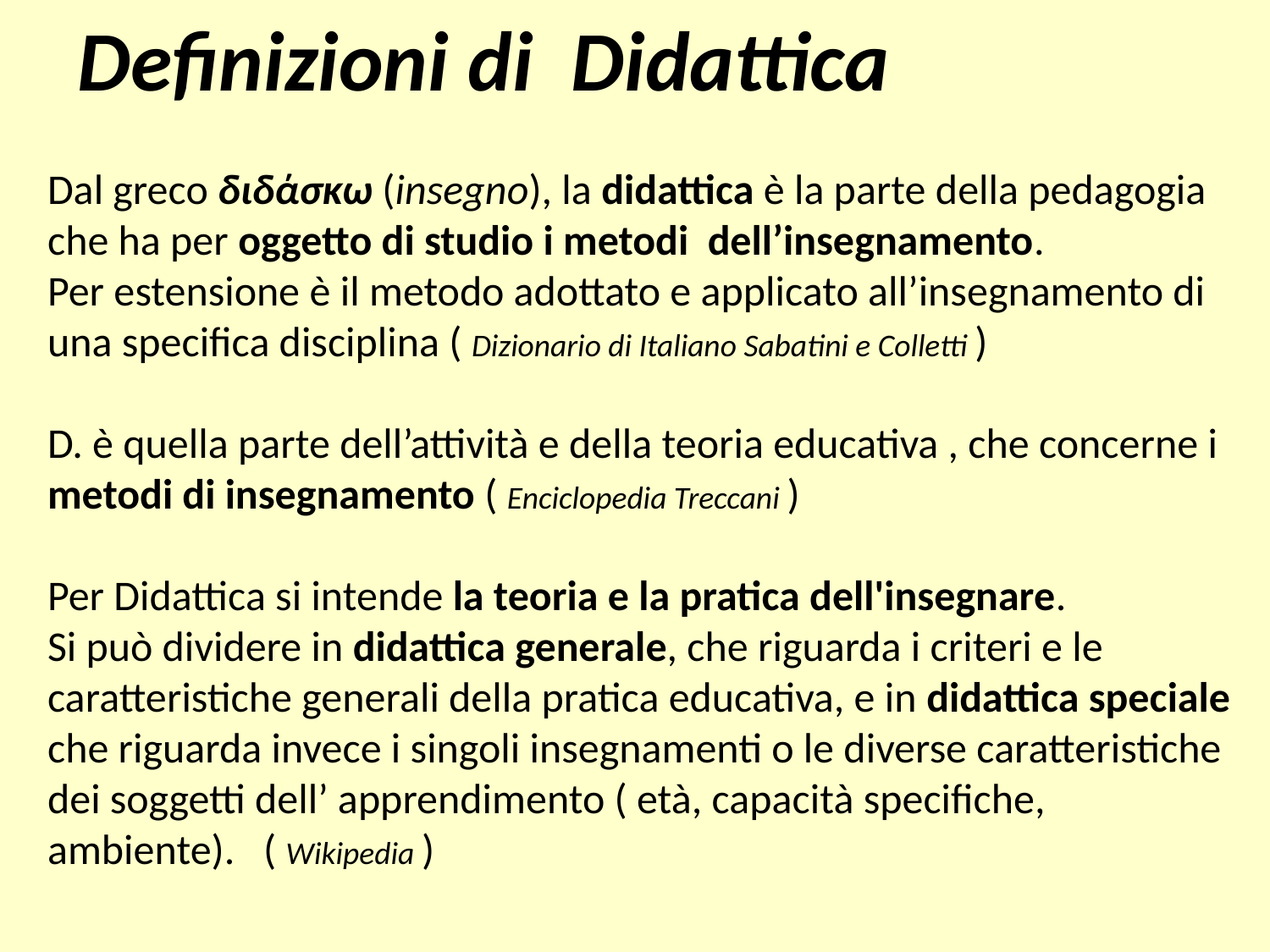

Definizioni di  Didattica
Dal greco διδάσκω (insegno), la didattica è la parte della pedagogia che ha per oggetto di studio i metodi  dell’insegnamento.
Per estensione è il metodo adottato e applicato all’insegnamento di  una specifica disciplina ( Dizionario di Italiano Sabatini e Colletti )

D. è quella parte dell’attività e della teoria educativa , che concerne i metodi di insegnamento ( Enciclopedia Treccani )

Per Didattica si intende la teoria e la pratica dell'insegnare.
Si può dividere in didattica generale, che riguarda i criteri e le caratteristiche generali della pratica educativa, e in didattica speciale che riguarda invece i singoli insegnamenti o le diverse caratteristiche dei soggetti dell’ apprendimento ( età, capacità specifiche, ambiente).   ( Wikipedia )